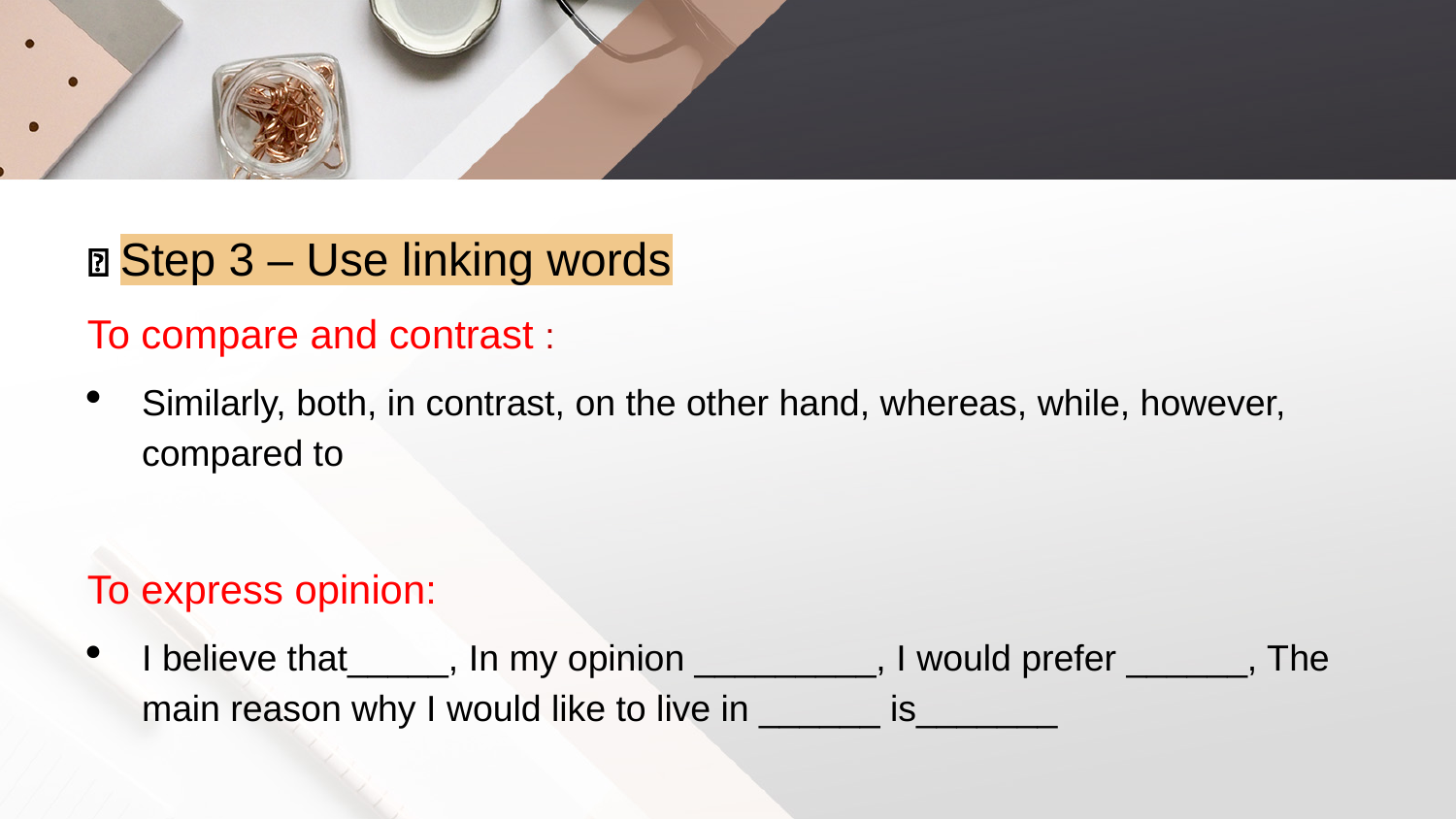

🧩 Step 3 – Use linking words
To compare and contrast :
Similarly, both, in contrast, on the other hand, whereas, while, however, compared to

To express opinion:
I believe that_____, In my opinion _________, I would prefer ______, The main reason why I would like to live in ______ is_______